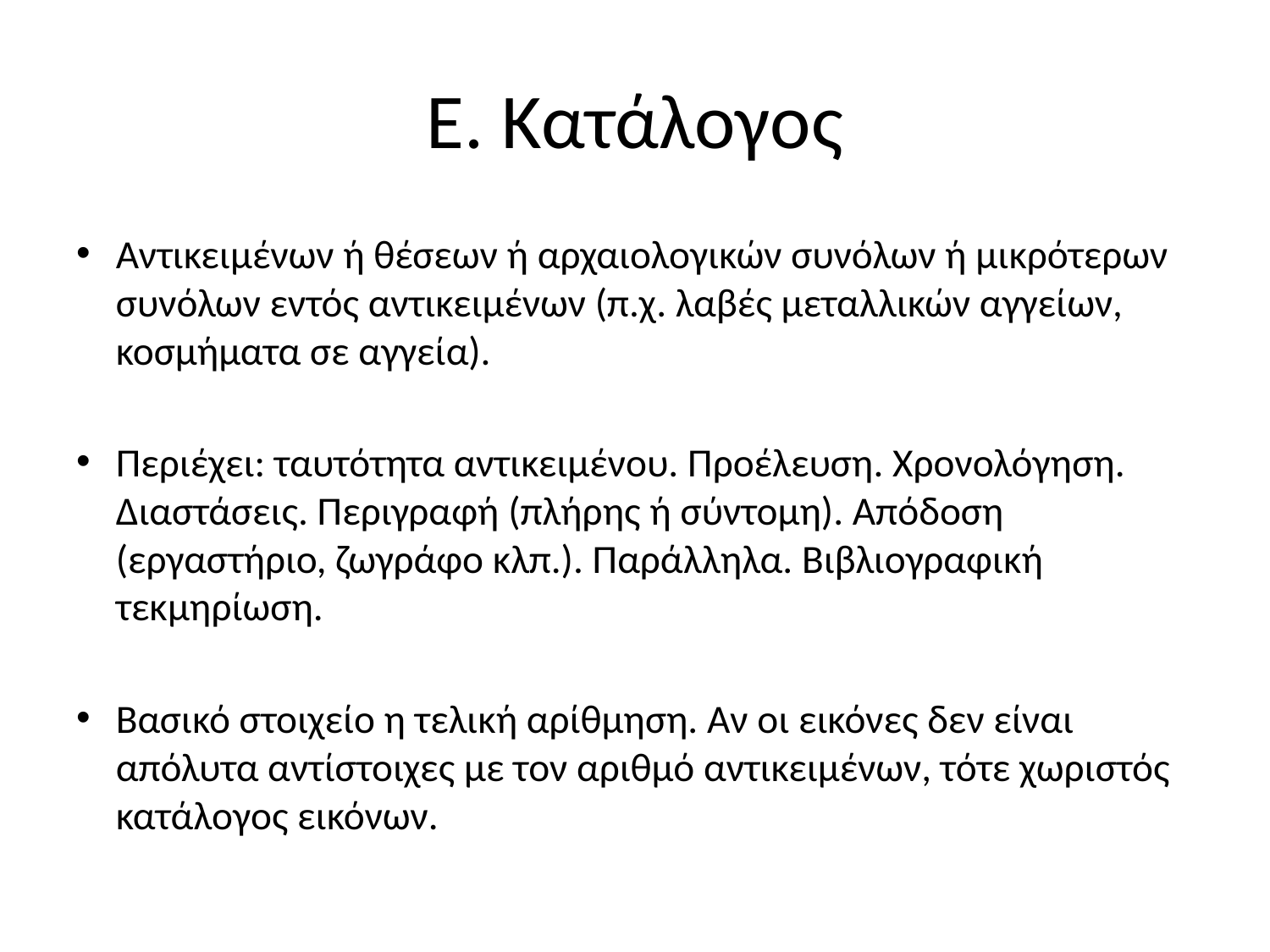

# Ε. Κατάλογος
Αντικειμένων ή θέσεων ή αρχαιολογικών συνόλων ή μικρότερων συνόλων εντός αντικειμένων (π.χ. λαβές μεταλλικών αγγείων, κοσμήματα σε αγγεία).

Περιέχει: ταυτότητα αντικειμένου. Προέλευση. Χρονολόγηση. Διαστάσεις. Περιγραφή (πλήρης ή σύντομη). Απόδοση (εργαστήριο, ζωγράφο κλπ.). Παράλληλα. Βιβλιογραφική τεκμηρίωση.

Βασικό στοιχείο η τελική αρίθμηση. Αν οι εικόνες δεν είναι απόλυτα αντίστοιχες με τον αριθμό αντικειμένων, τότε χωριστός κατάλογος εικόνων.